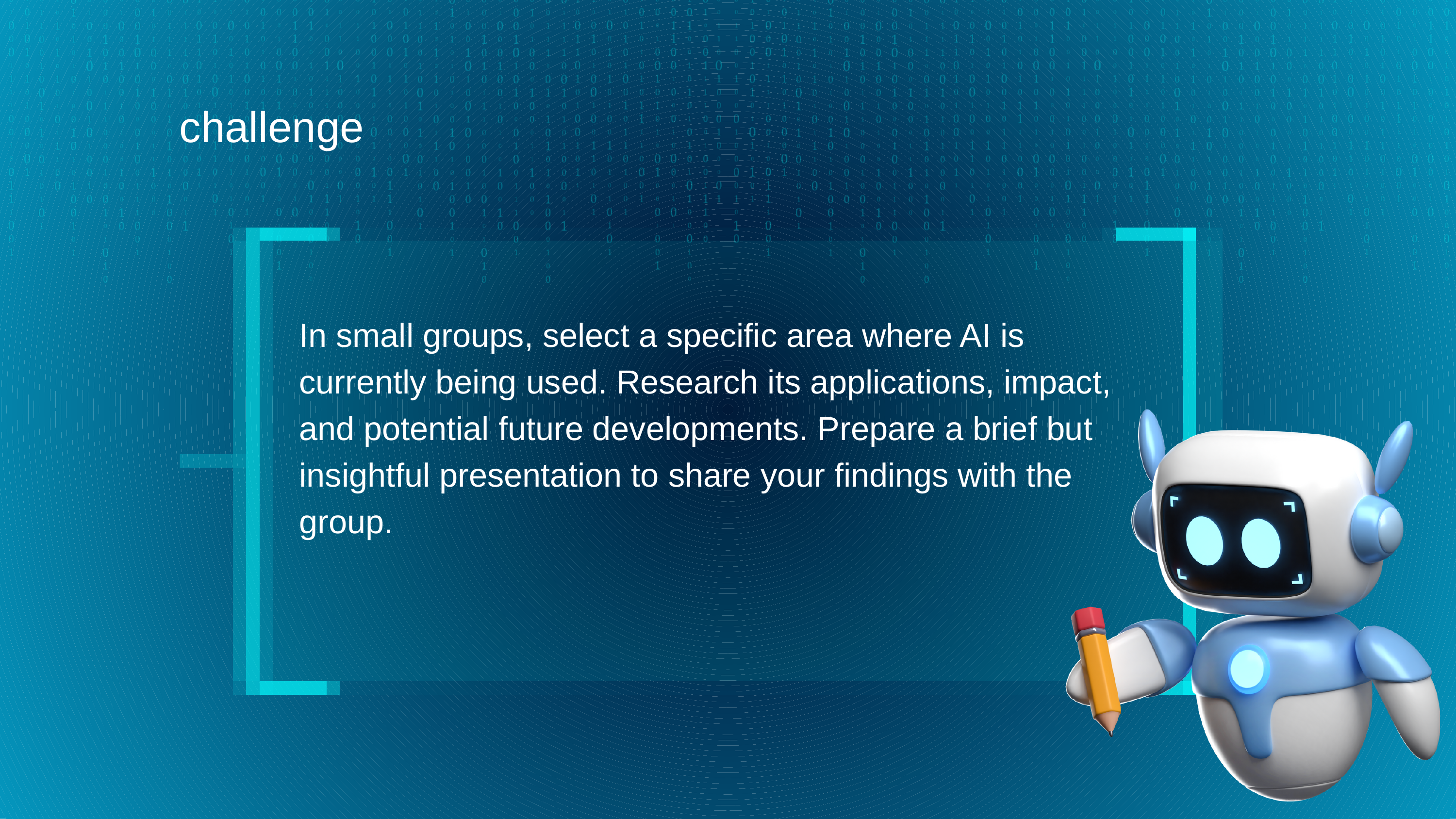

challenge

In small groups, select a specific area where AI is currently being used. Research its applications, impact, and potential future developments. Prepare a brief but insightful presentation to share your findings with the group.